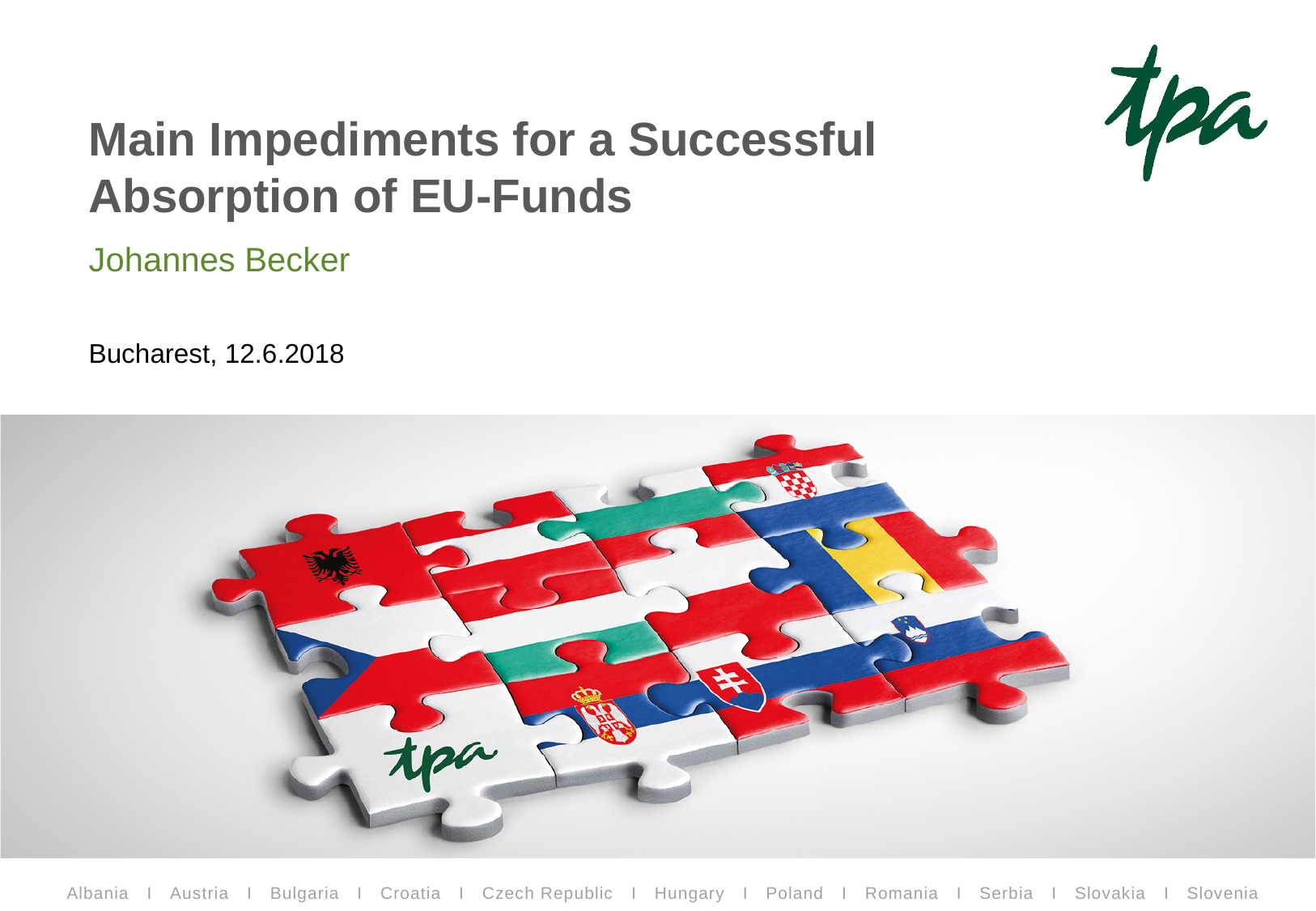

# Main Impediments for a Successful Absorption of EU-Funds
Johannes Becker
Bucharest, 12.6.2018